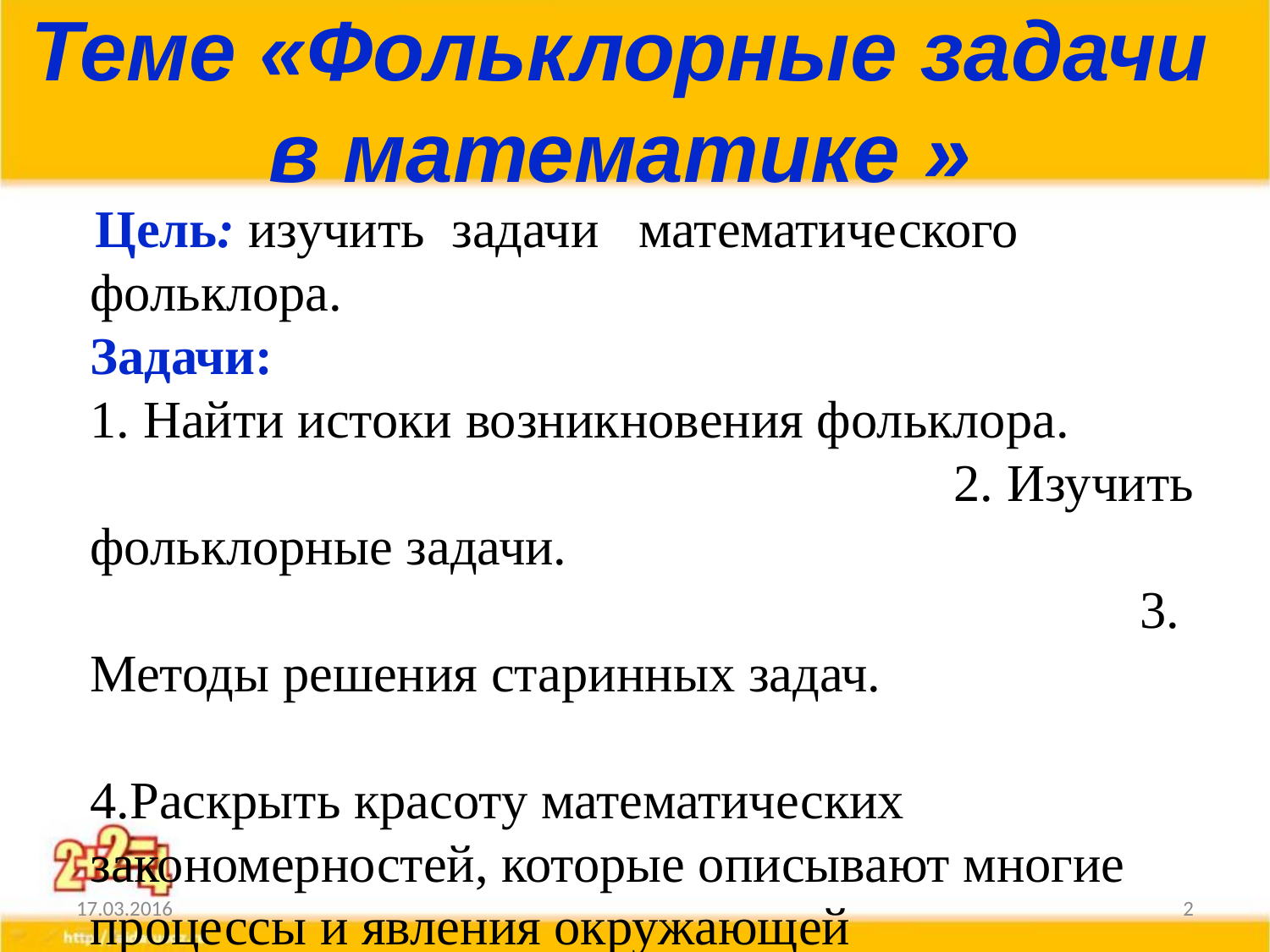

# Теме «Фольклорные задачи в математике »
     Цель: изучить  задачи   математического фольклора.                                                                  Задачи:                                                                       1. Найти истоки возникновения фольклора.                                                                             2. Изучить   фольклорные задачи.                                                                                                                                 3. Методы решения старинных задач.                                                                                                               4.Раскрыть красоту математических закономерностей, которые описывают многие процессы и явления окружающей действительности.
17.03.2016
2